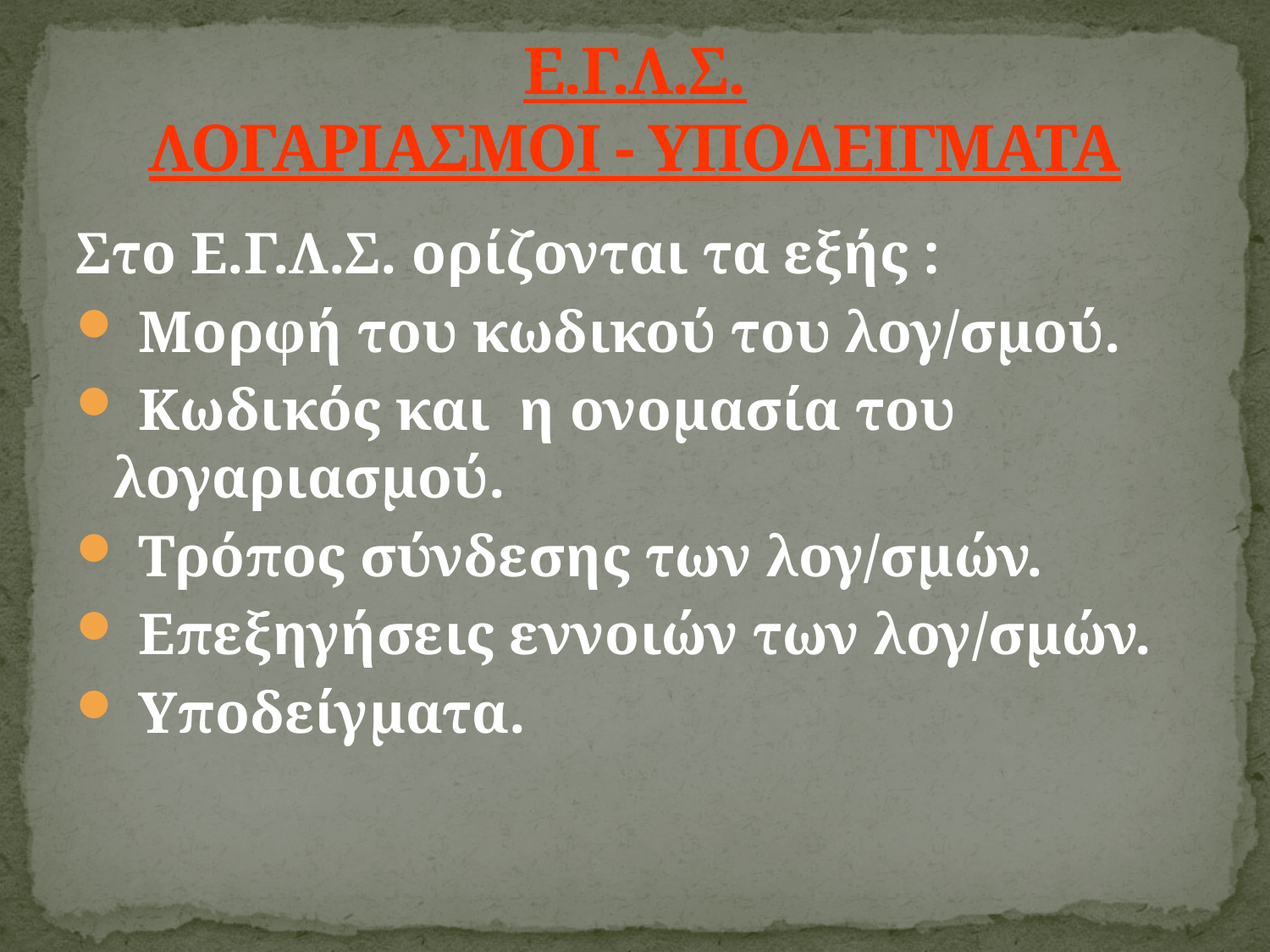

# Ε.Γ.Λ.Σ. ΛΟΓΑΡΙΑΣΜΟΙ - ΥΠΟΔΕΙΓΜΑΤΑ
Στο Ε.Γ.Λ.Σ. ορίζονται τα εξής :
 Μορφή του κωδικού του λογ/σµού.
 Κωδικός και  η ονοµασία του λογαριασµού.
 Τρόπος σύνδεσης των λογ/σµών.
 Επεξηγήσεις εννοιών των λογ/σµών.
 Υποδείγµατα.